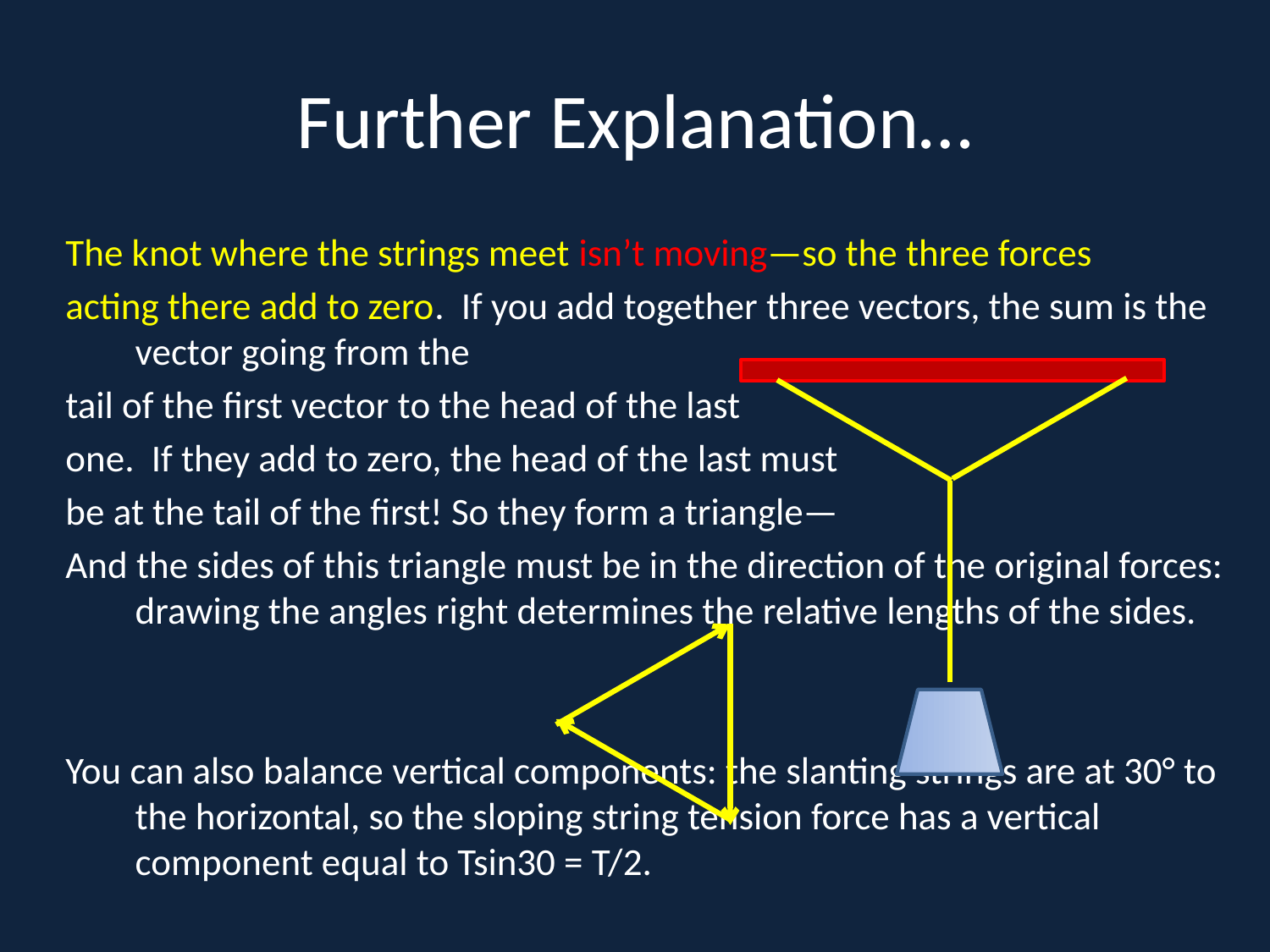

# Further Explanation…
The knot where the strings meet isn’t moving—so the three forces
acting there add to zero.  If you add together three vectors, the sum is the vector going from the
tail of the first vector to the head of the last
one.  If they add to zero, the head of the last must
be at the tail of the first! So they form a triangle—
And the sides of this triangle must be in the direction of the original forces: drawing the angles right determines the relative lengths of the sides.

You can also balance vertical components: the slanting strings are at 30° to the horizontal, so the sloping string tension force has a vertical component equal to Tsin30 = T/2.